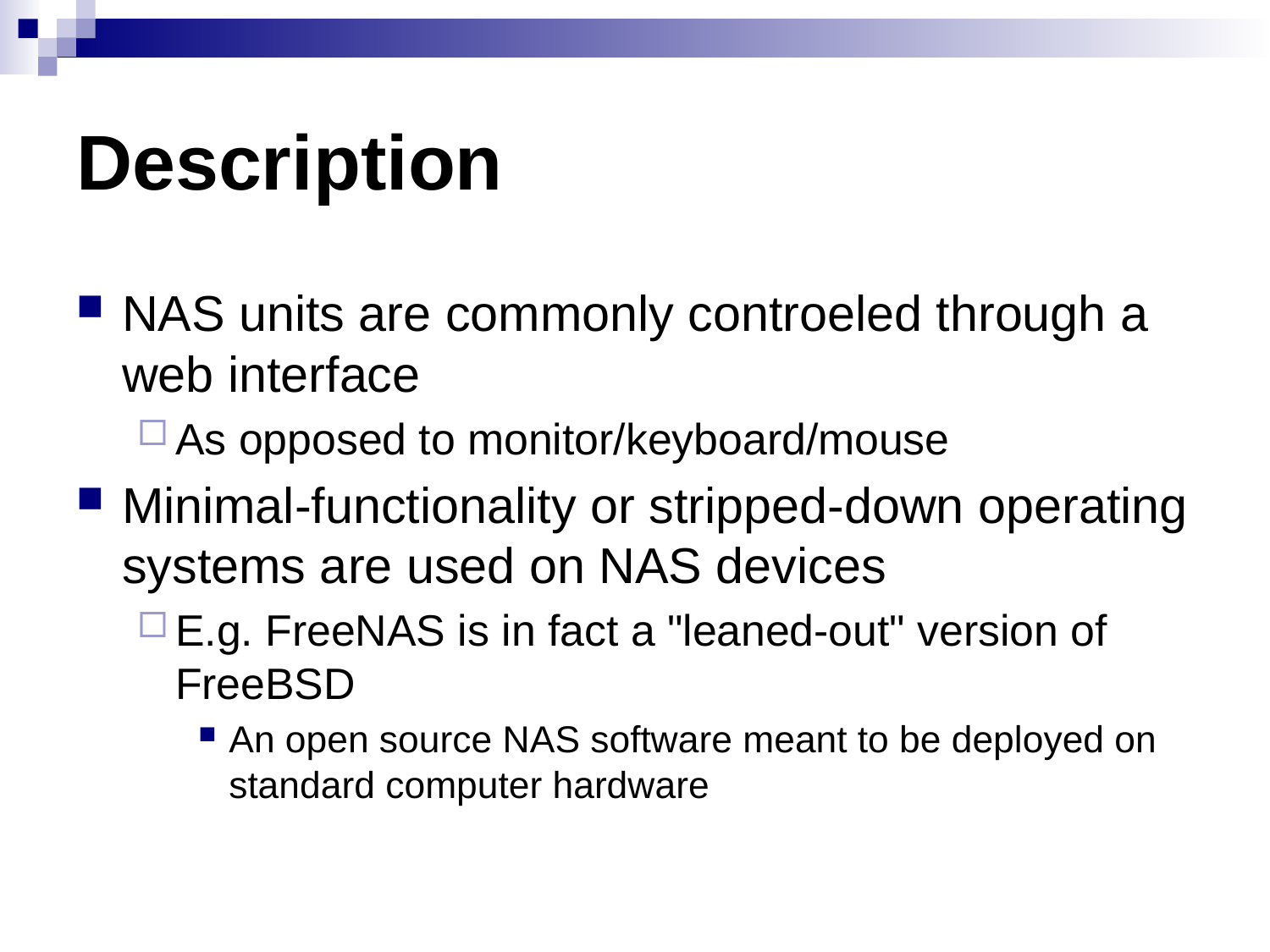

# Description
NAS units are commonly controeled through a web interface
As opposed to monitor/keyboard/mouse
Minimal-functionality or stripped-down operating systems are used on NAS devices
E.g. FreeNAS is in fact a "leaned-out" version of FreeBSD
An open source NAS software meant to be deployed on standard computer hardware